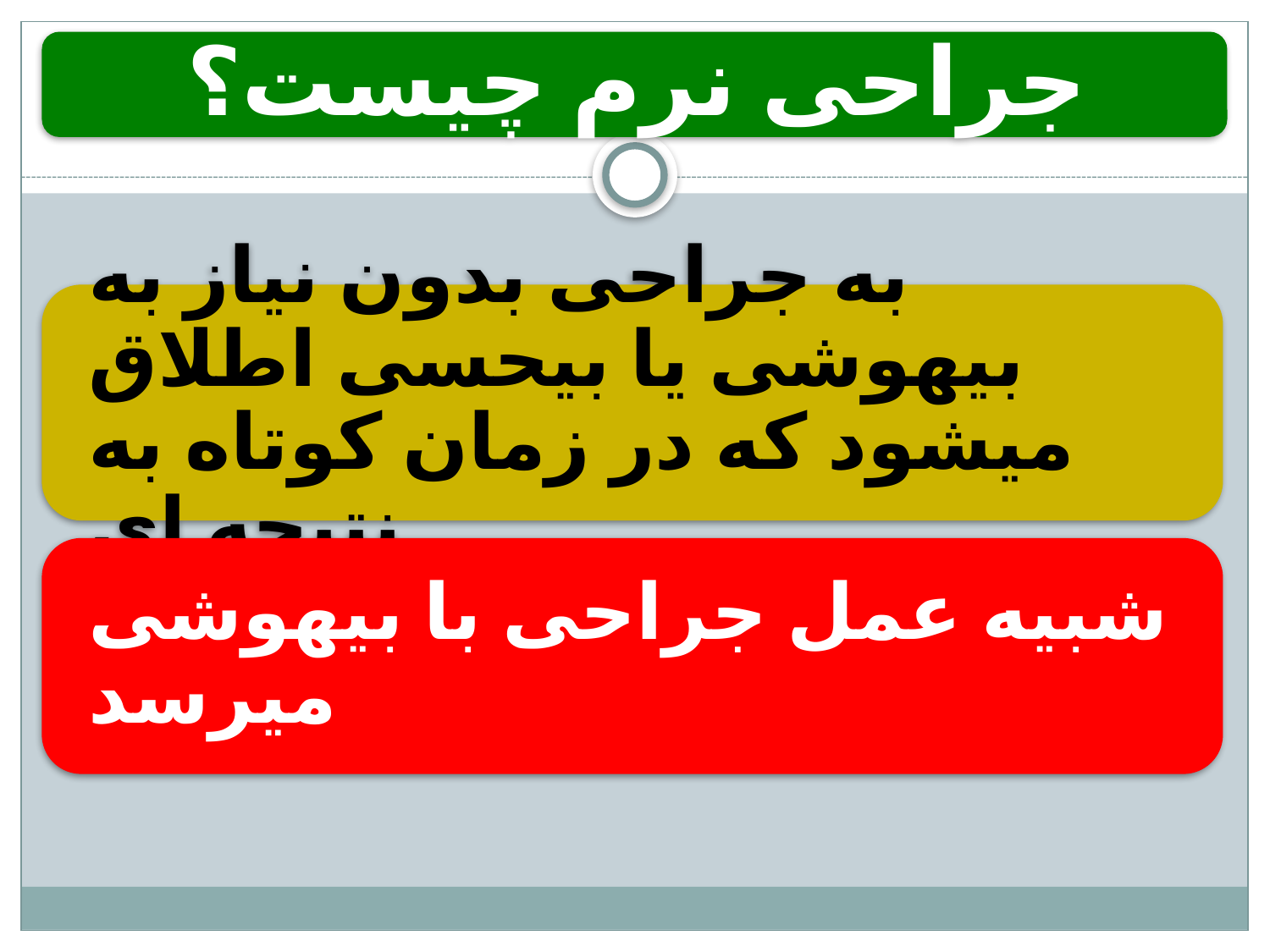

جراحی نرم چیست؟
به جراحی بدون نیاز به بیهوشی یا بیحسی اطلاق میشود که در زمان کوتاه به نتیحه ای
شبیه عمل جراحی با بیهوشی میرسد